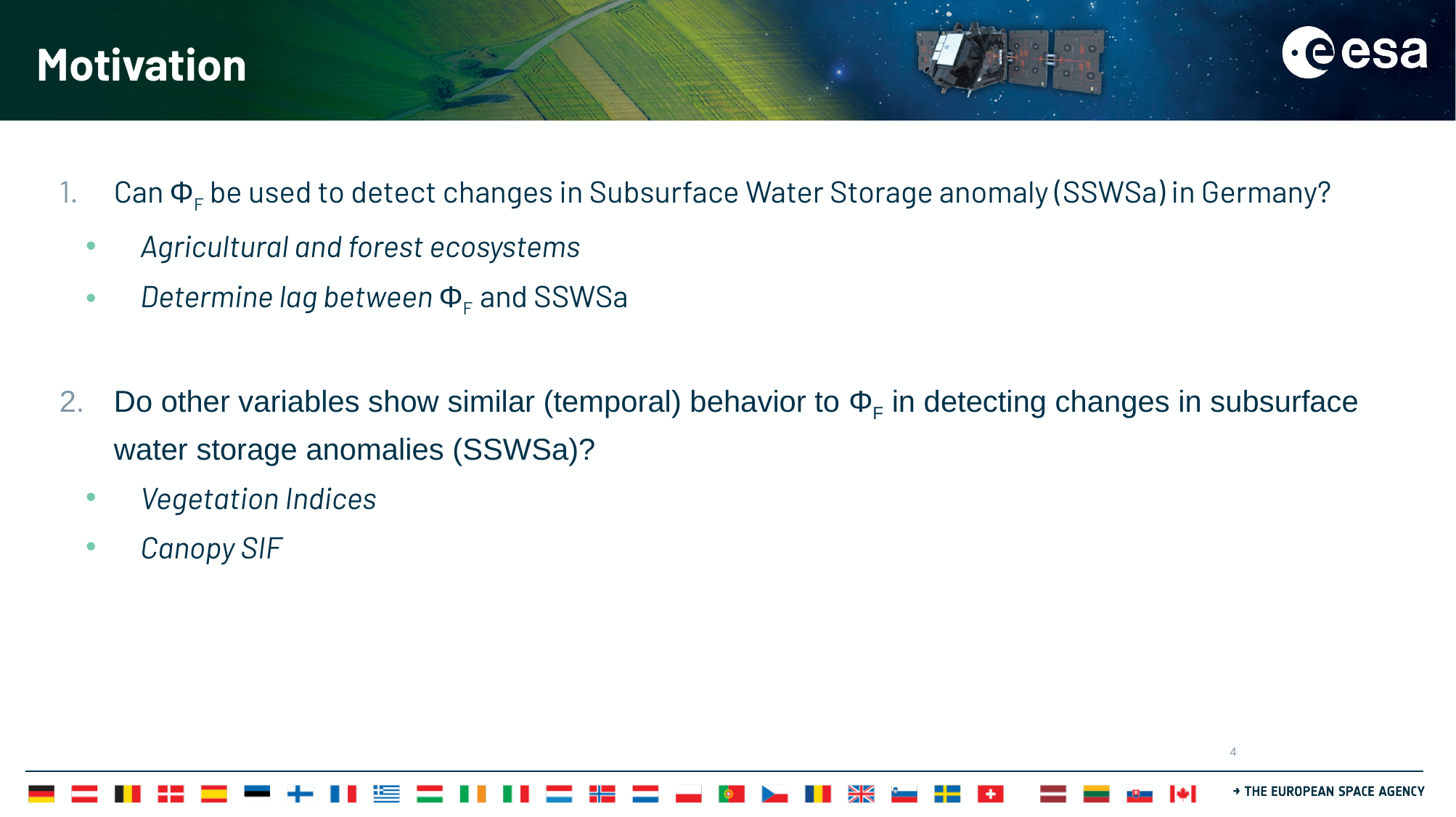

# Motivation

Can ΦF be used to detect changes in Subsurface Water Storage anomaly (SSWSa) in Germany?
Agricultural and forest ecosystems
Determine lag between ΦF  and SSWSa

Do other variables show similar (temporal) behavior to ΦF in detecting changes in subsurface water storage anomalies (SSWSa)?
Vegetation Indices
Canopy SIF